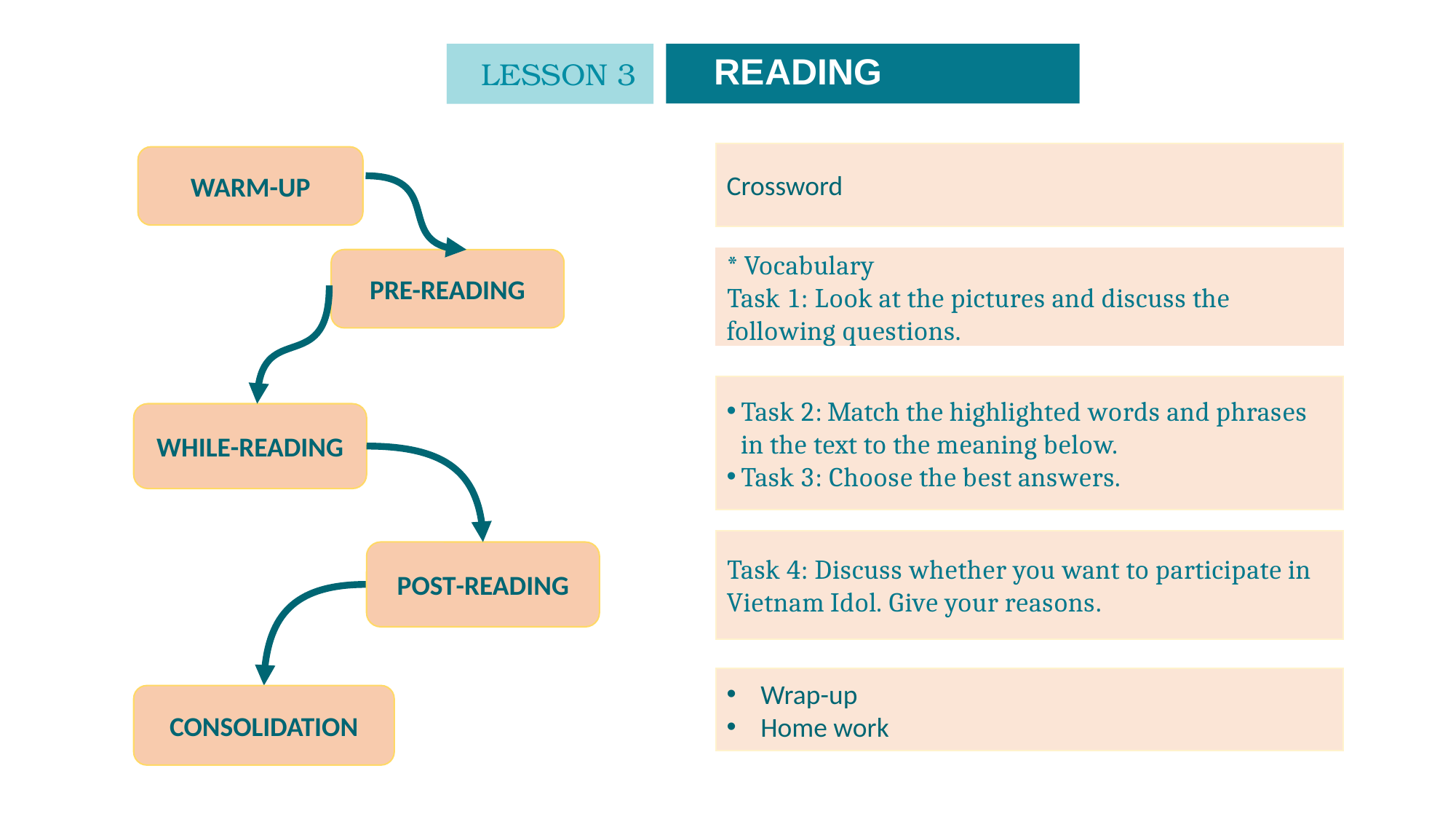

READING

LESSON 3
GETTING STARTED
Unit
Crossword
WARM-UP
* Vocabulary
Task 1: Look at the pictures and discuss the following questions.
PRE-READING

Task 2: Match the highlighted words and phrases in the text to the meaning below.
Task 3: Choose the best answers.
WHILE-READING
Task 4: Discuss whether you want to participate in Vietnam Idol. Give your reasons.
POST-READING
Wrap-up
Home work
CONSOLIDATION